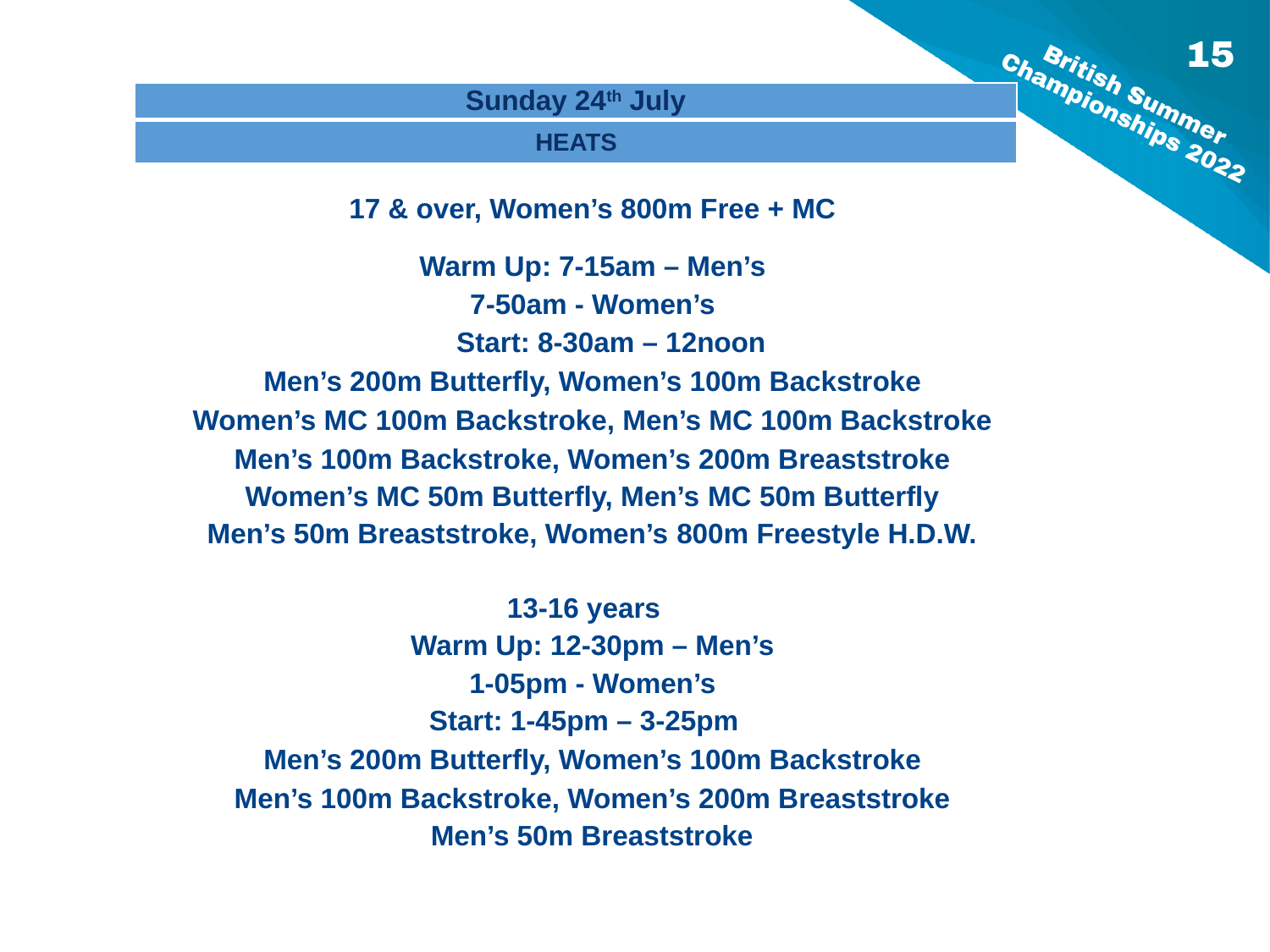

15
British Summer Championships 2022
| Sunday 24th July |
| --- |
| HEATS |
17 & over, Women’s 800m Free + MC

Warm Up: 7-15am – Men’s

7-50am - Women’s

Start: 8-30am – 12noon
Men’s 200m Butterfly, Women’s 100m Backstroke
Women’s MC 100m Backstroke, Men’s MC 100m Backstroke
Men’s 100m Backstroke, Women’s 200m Breaststroke
Women’s MC 50m Butterfly, Men’s MC 50m Butterfly
Men’s 50m Breaststroke, Women’s 800m Freestyle H.D.W.

13-16 years

Warm Up: 12-30pm – Men’s

1-05pm - Women’s

Start: 1-45pm – 3-25pm
Men’s 200m Butterfly, Women’s 100m Backstroke
Men’s 100m Backstroke, Women’s 200m Breaststroke
Men’s 50m Breaststroke